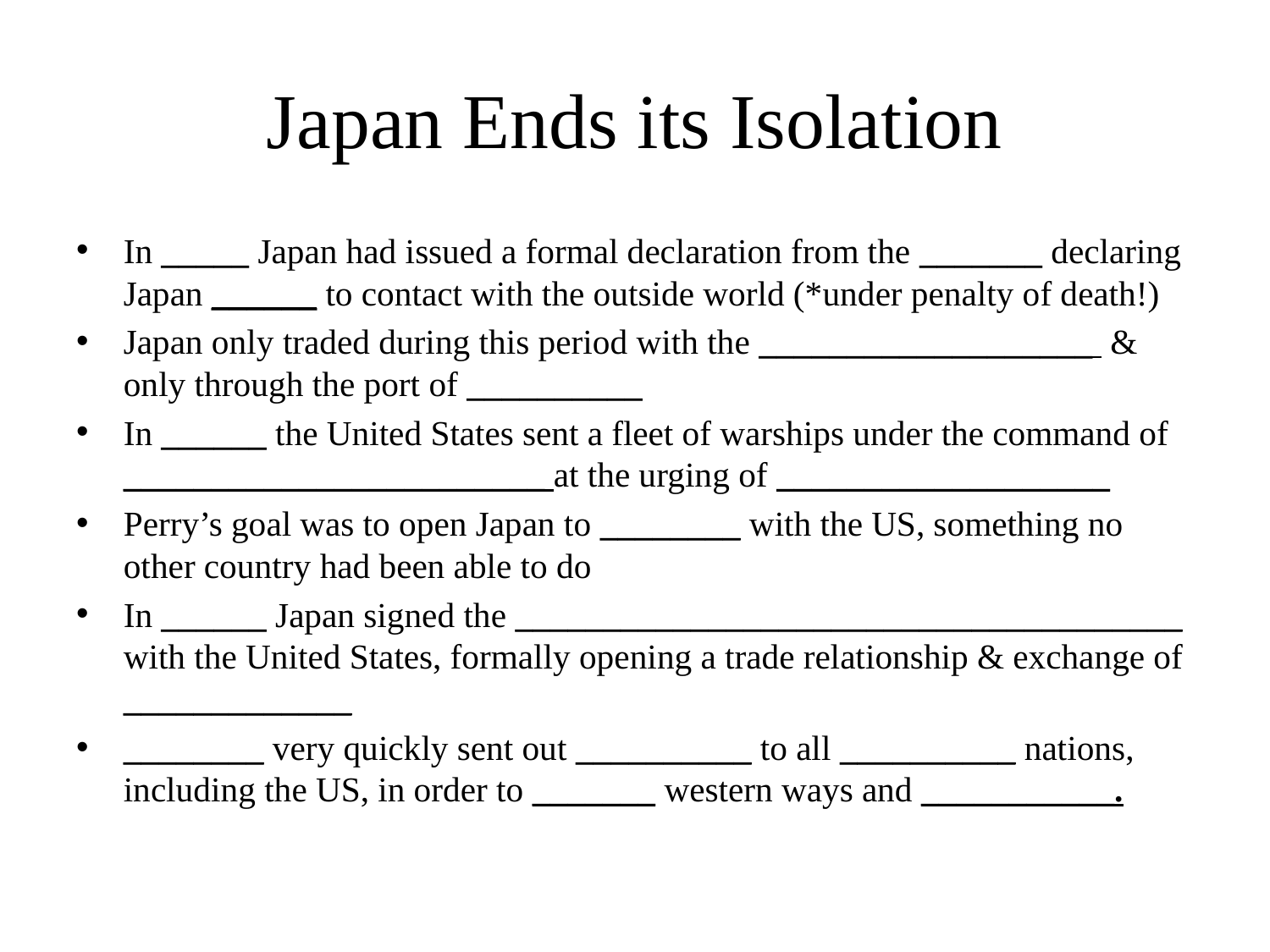

# Japan Ends its Isolation
In _____ Japan had issued a formal declaration from the _______ declaring Japan ______ to contact with the outside world (*under penalty of death!)
Japan only traded during this period with the ___________________  & only through the port of __________
In ______ the United States sent a fleet of warships under the command of ________________________ at the urging of ___________________
Perry’s goal was to open Japan to ________ with the US, something no other country had been able to do
In ______ Japan signed the ______________________________________ with the United States, formally opening a trade relationship & exchange of _____________
________ very quickly sent out __________ to all __________ nations, including the US, in order to _______ western ways and ___________.